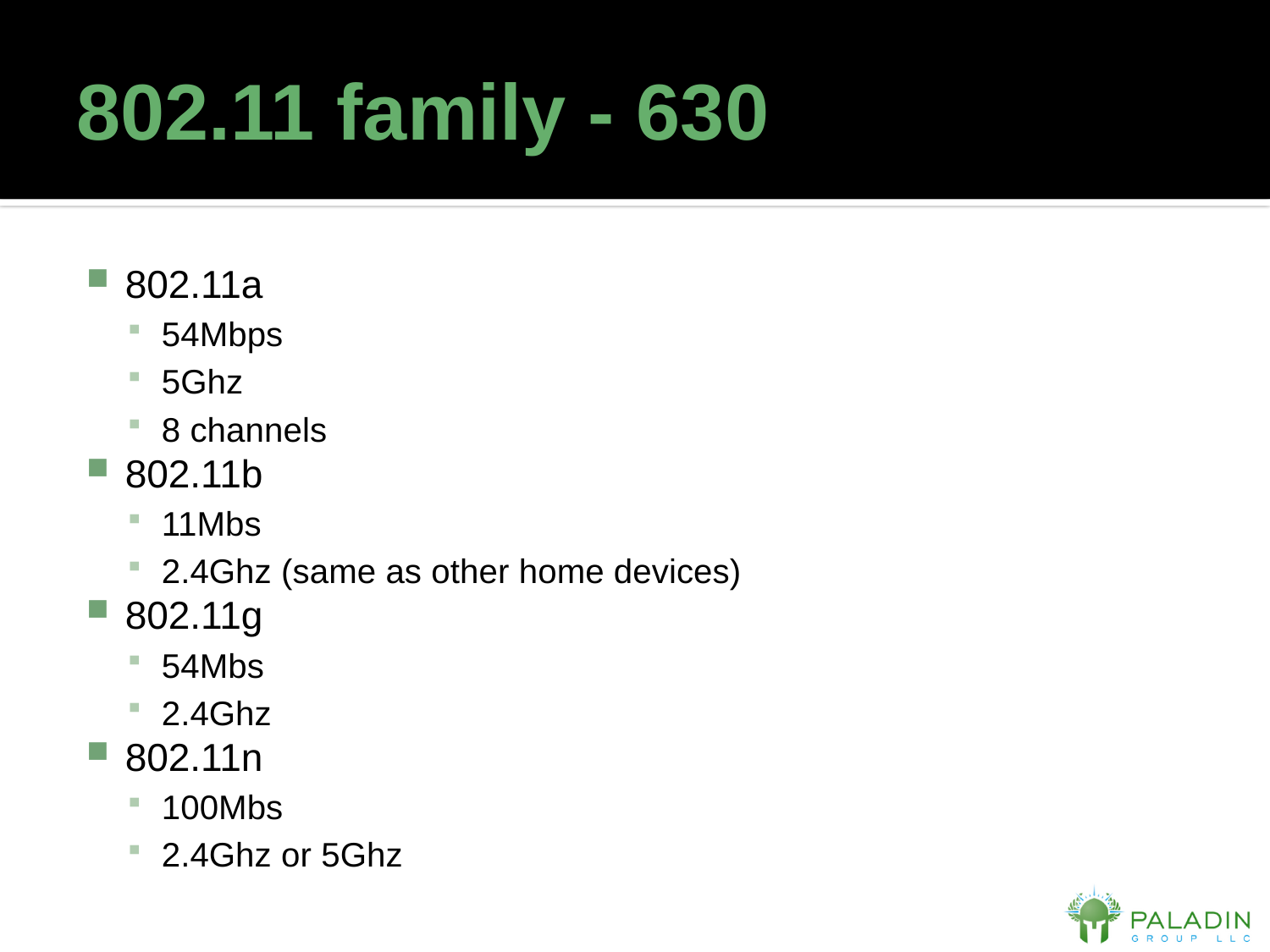

# 802.11 family - 630
802.11a
54Mbps
5Ghz
8 channels
802.11b
11Mbs
2.4Ghz (same as other home devices)
802.11g
54Mbs
2.4Ghz
802.11n
100Mbs
2.4Ghz or 5Ghz